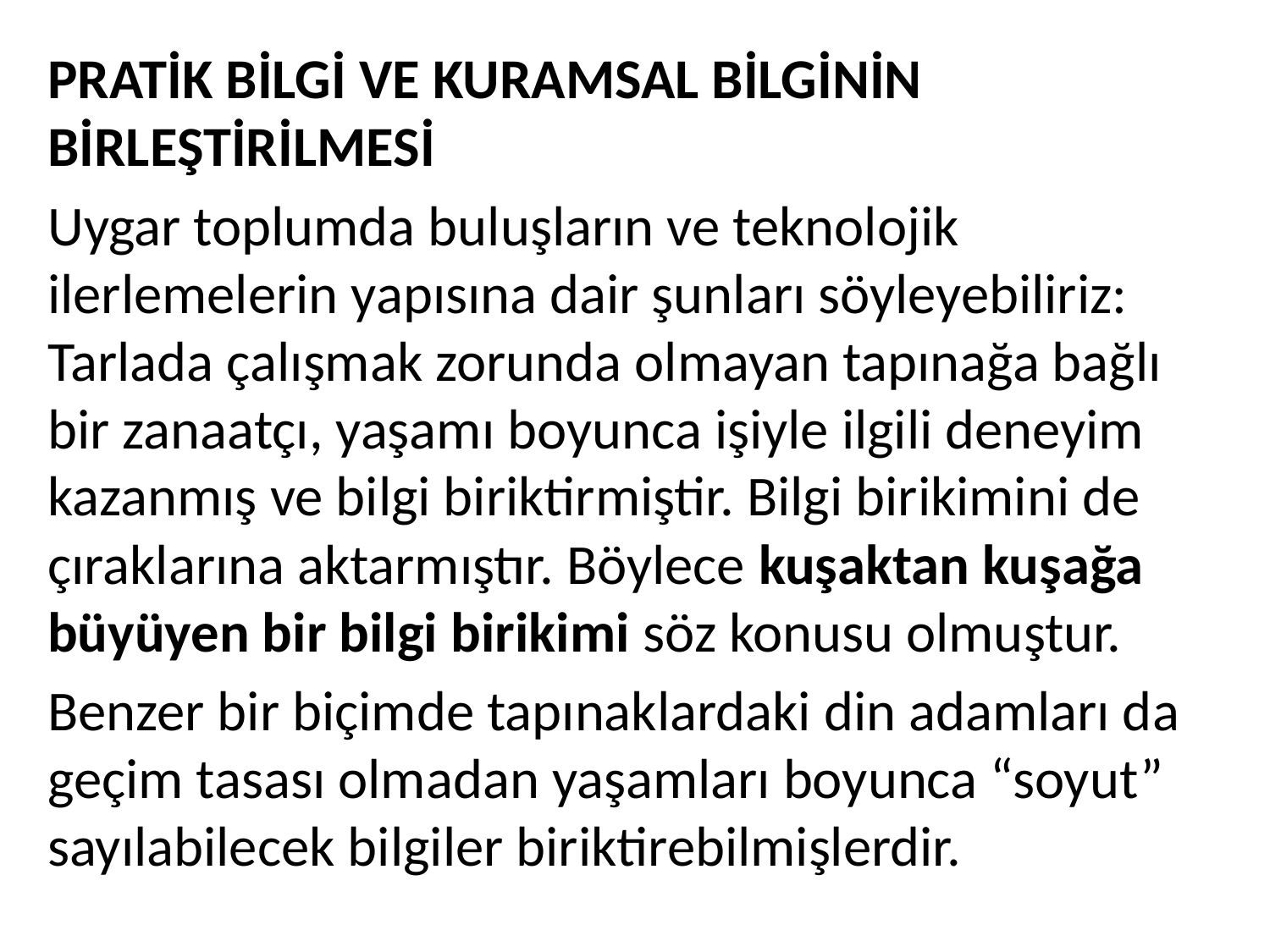

PRATİK BİLGİ VE KURAMSAL BİLGİNİN BİRLEŞTİRİLMESİ
Uygar toplumda buluşların ve teknolojik ilerlemelerin yapısına dair şunları söyleyebiliriz: Tarlada çalışmak zorunda olmayan tapınağa bağlı bir zanaatçı, yaşamı boyunca işiyle ilgili deneyim kazanmış ve bilgi biriktirmiştir. Bilgi birikimini de çıraklarına aktarmıştır. Böylece kuşaktan kuşağa büyüyen bir bilgi birikimi söz konusu olmuştur.
Benzer bir biçimde tapınaklardaki din adamları da geçim tasası olmadan yaşamları boyunca “soyut” sayılabilecek bilgiler biriktirebilmişlerdir.